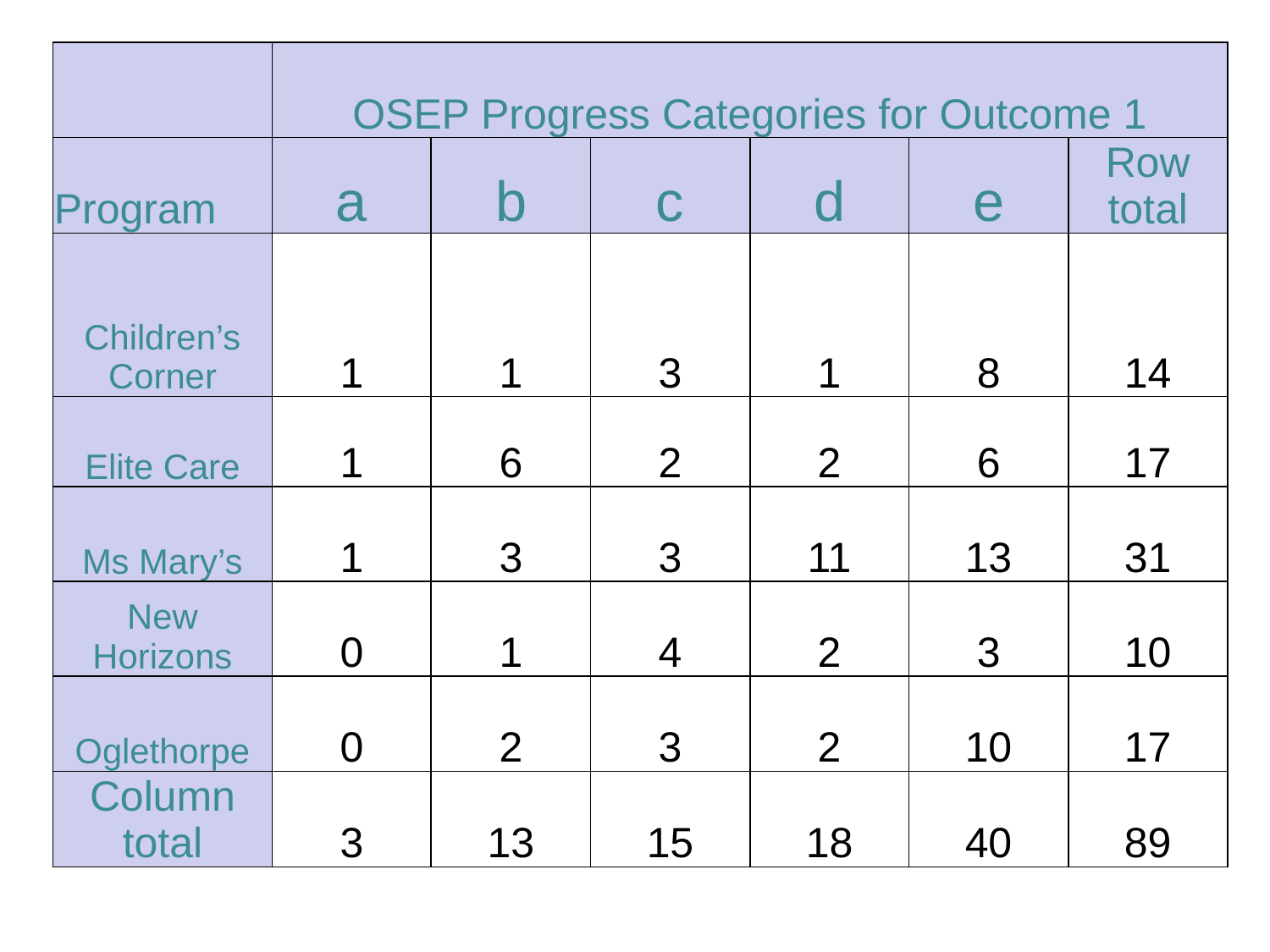

|  | OSEP Progress Categories for Outcome 1 |  |  |  |  |  |
| --- | --- | --- | --- | --- | --- | --- |
| Program | a | b | c | d | e | Row total |
| Children’s Corner | 1 | 1 | 3 | 1 | 8 | 14 |
| Elite Care | 1 | 6 | 2 | 2 | 6 | 17 |
| Ms Mary’s | 1 | 3 | 3 | 11 | 13 | 31 |
| New Horizons | 0 | 1 | 4 | 2 | 3 | 10 |
| Oglethorpe | 0 | 2 | 3 | 2 | 10 | 17 |
| Column total | 3 | 13 | 15 | 18 | 40 | 89 |